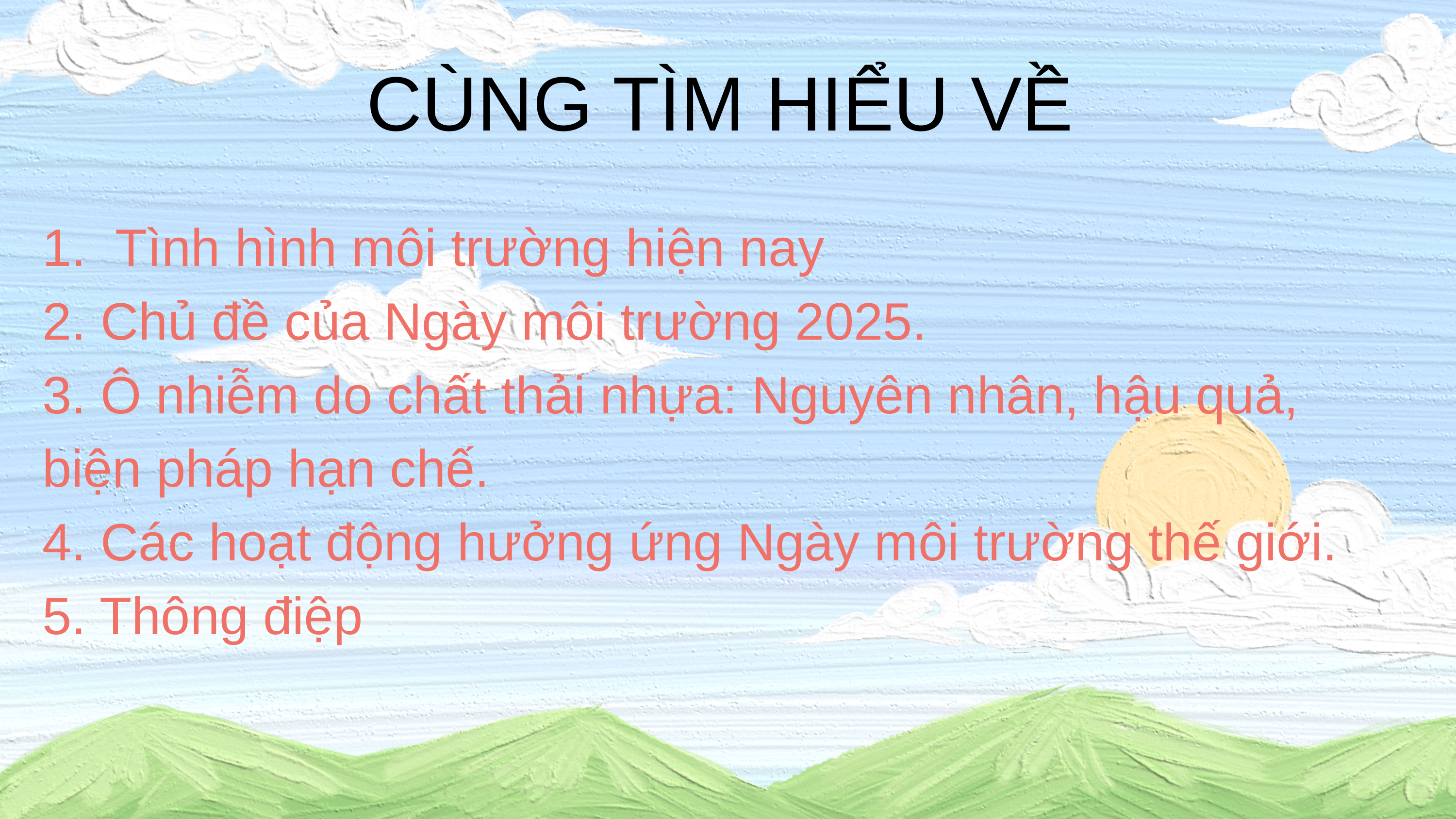

CÙNG TÌM HIỂU VỀ
Tình hình môi trường hiện nay
2. Chủ đề của Ngày môi trường 2025.
3. Ô nhiễm do chất thải nhựa: Nguyên nhân, hậu quả, biện pháp hạn chế.
4. Các hoạt động hưởng ứng Ngày môi trường thế giới.
5. Thông điệp